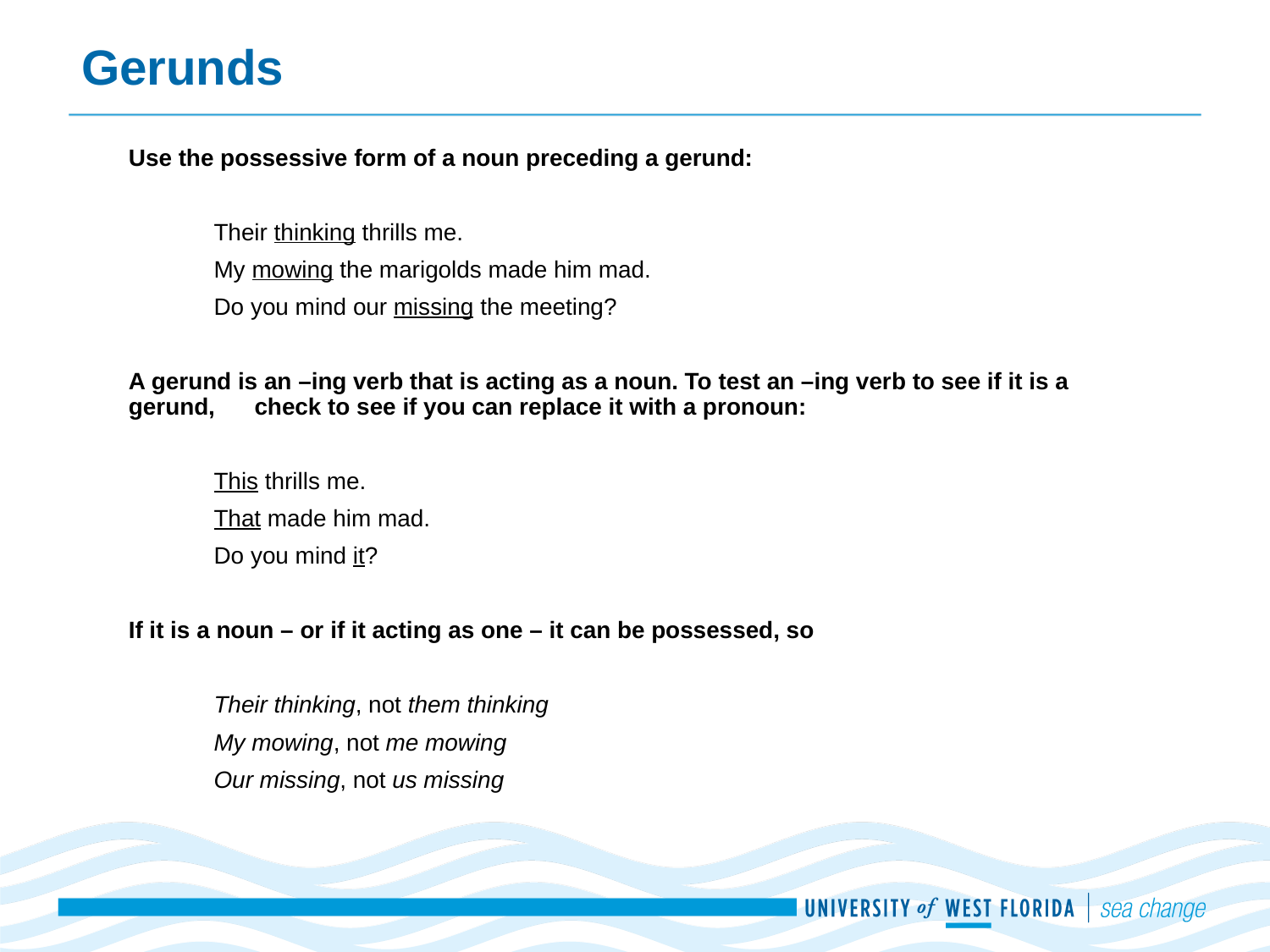

# Gerunds
Use the possessive form of a noun preceding a gerund:

	Their thinking thrills me.
	My mowing the marigolds made him mad.
	Do you mind our missing the meeting?

A gerund is an –ing verb that is acting as a noun. To test an –ing verb to see if it is a gerund,      check to see if you can replace it with a pronoun:

	This thrills me.
	That made him mad.
	Do you mind it?

If it is a noun – or if it acting as one – it can be possessed, so

	Their thinking, not them thinking
	My mowing, not me mowing
	Our missing, not us missing